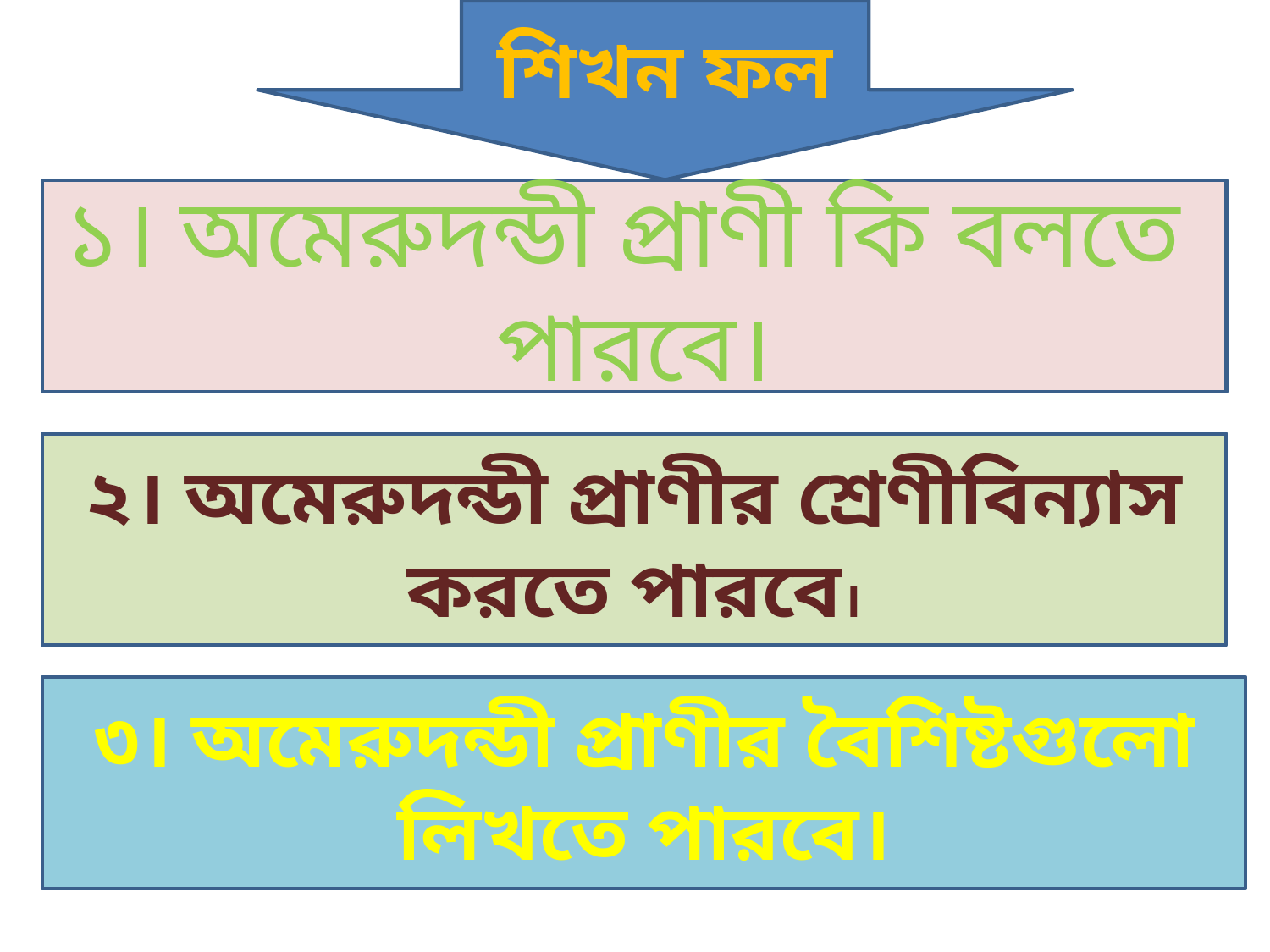

শিখন ফল
১। অমেরুদন্ডী প্রাণী কি বলতে  পারবে।
২। অমেরুদন্ডী প্রাণীর শ্রেণীবিন্যাস করতে পারবে।
৩। অমেরুদন্ডী প্রাণীর বৈশিষ্টগুলো লিখতে পারবে।